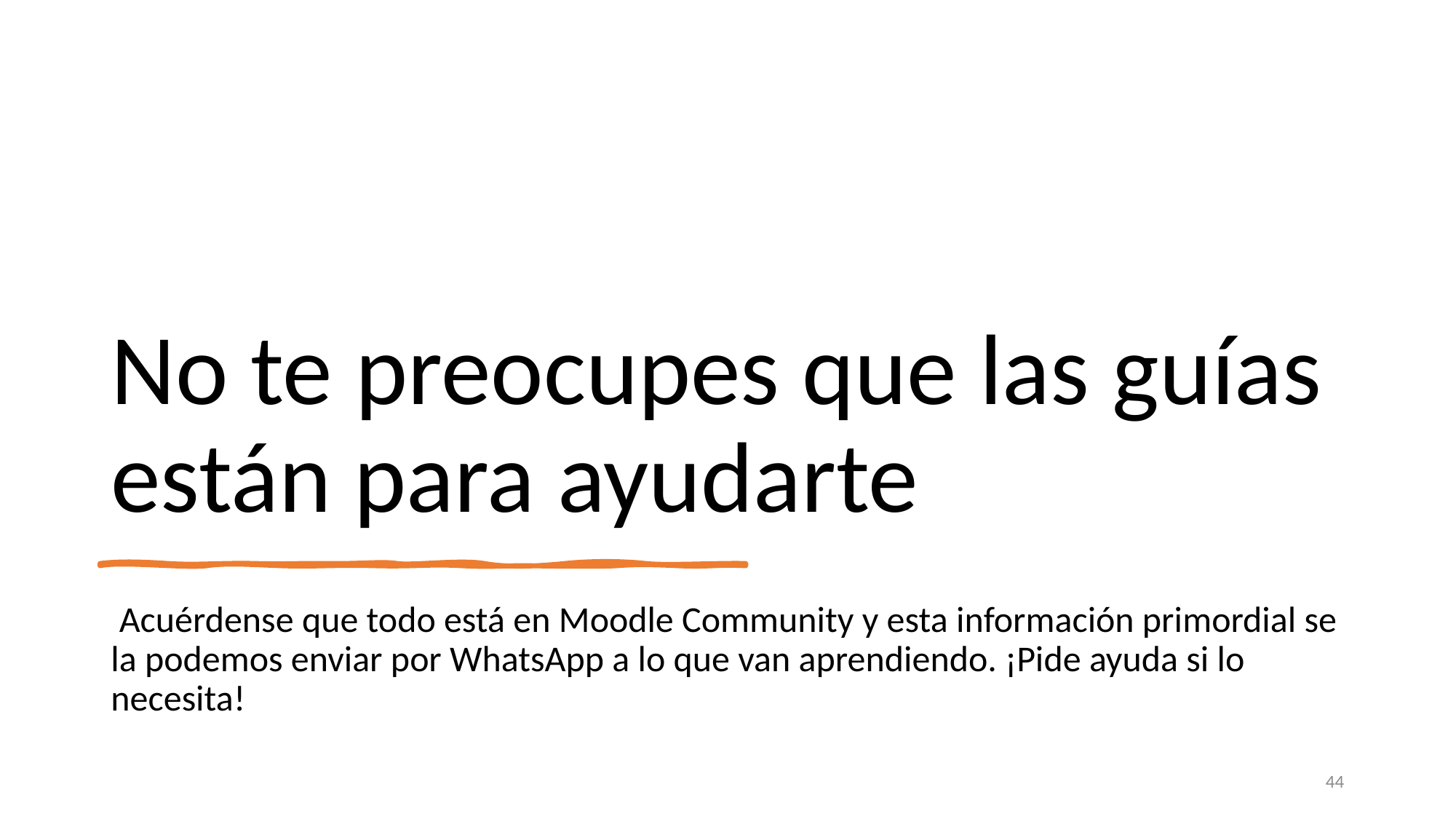

# No te preocupes que las guías están para ayudarte

 Acuérdense que todo está en Moodle Community y esta información primordial se la podemos enviar por WhatsApp a lo que van aprendiendo. ¡Pide ayuda si lo necesita!
44